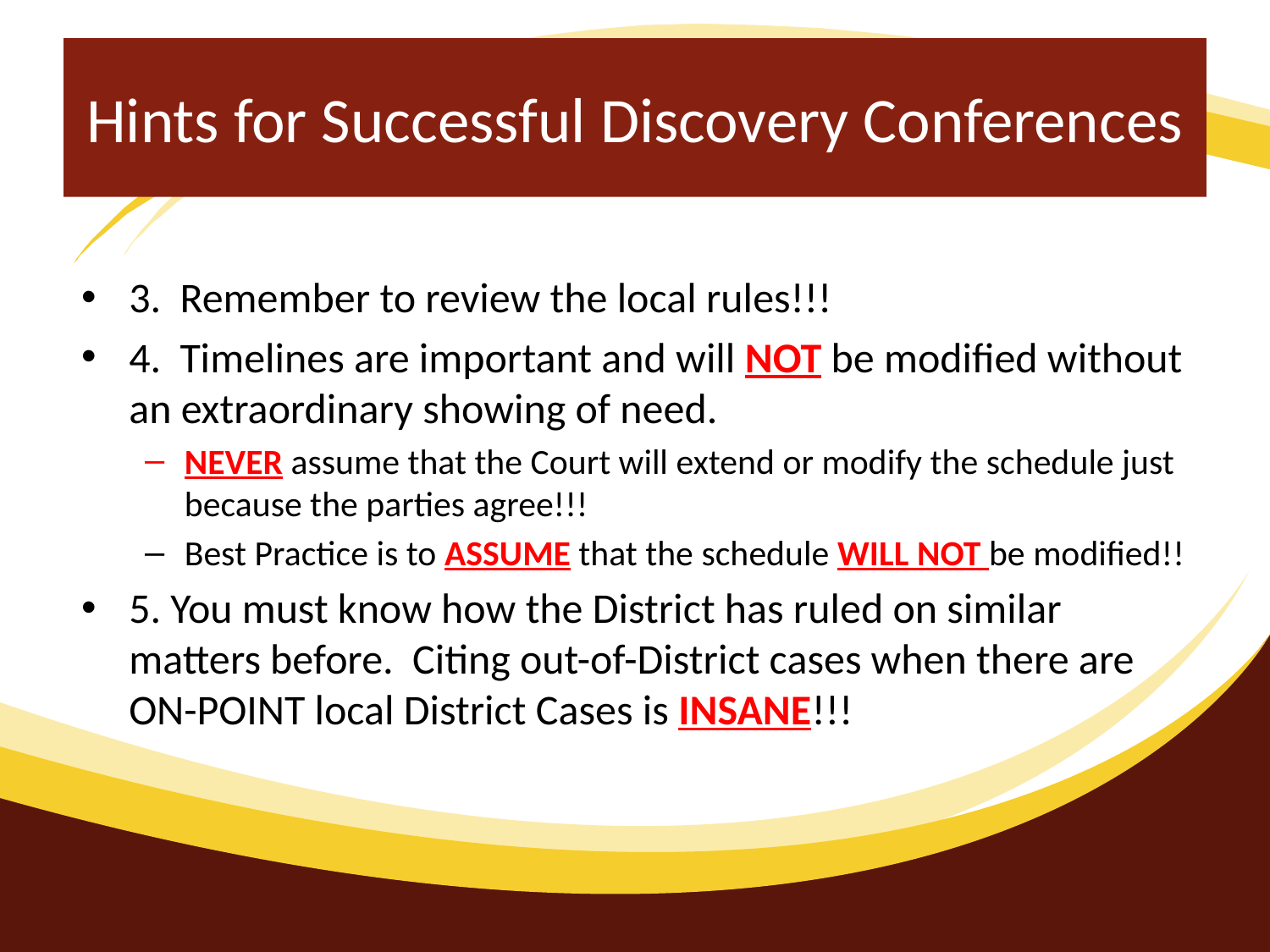

# Hints for Successful Discovery Conferences
3.  Remember to review the local rules!!!
4.  Timelines are important and will NOT be modified without an extraordinary showing of need.
NEVER assume that the Court will extend or modify the schedule just because the parties agree!!!
Best Practice is to ASSUME that the schedule WILL NOT be modified!!
5. You must know how the District has ruled on similar matters before.  Citing out-of-District cases when there are ON-POINT local District Cases is INSANE!!!